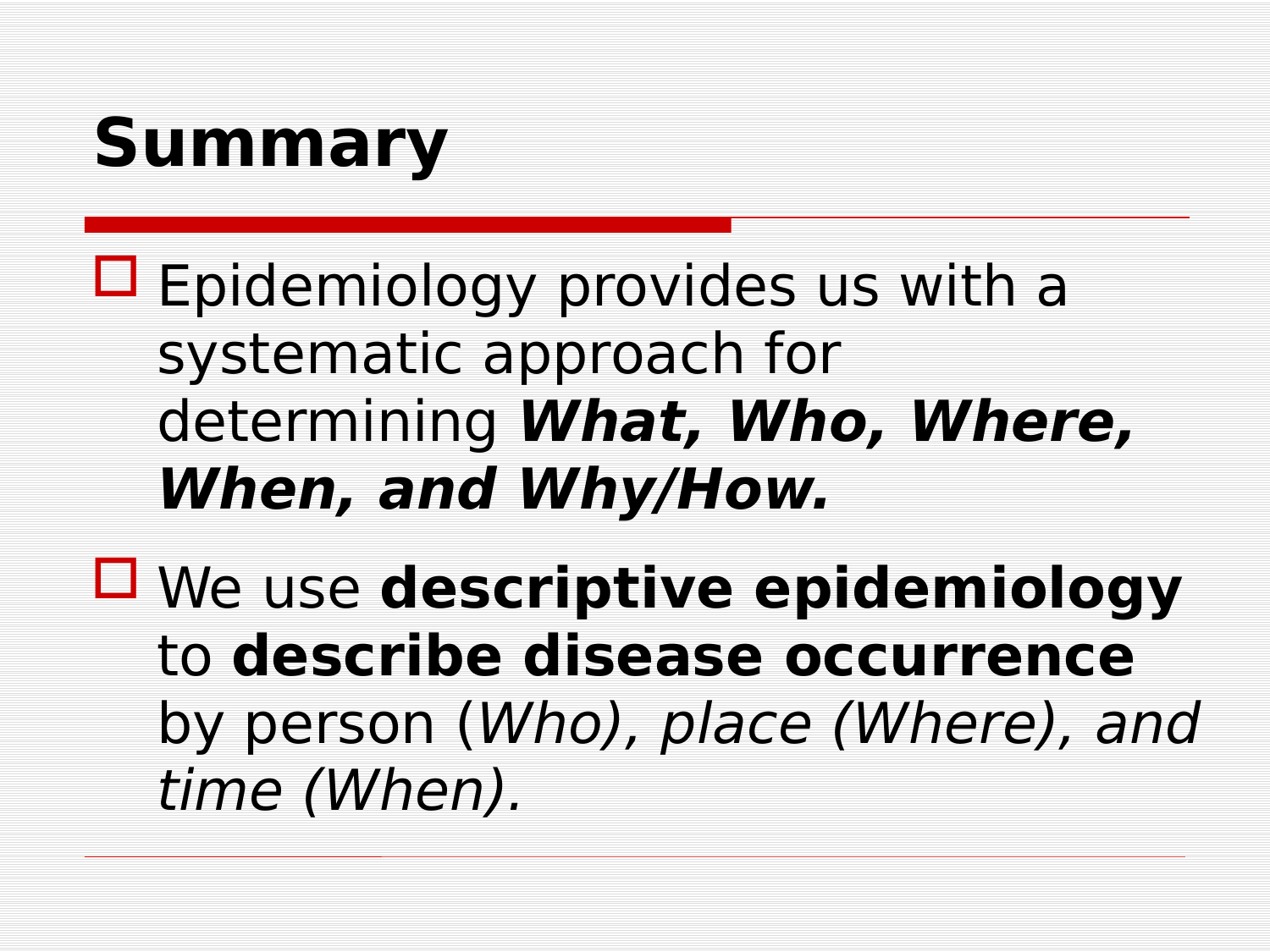

# Summary
Epidemiology provides us with a systematic approach for determining What, Who, Where, When, and Why/How.

We use descriptive epidemiology to describe disease occurrence by person (Who), place (Where), and time (When).